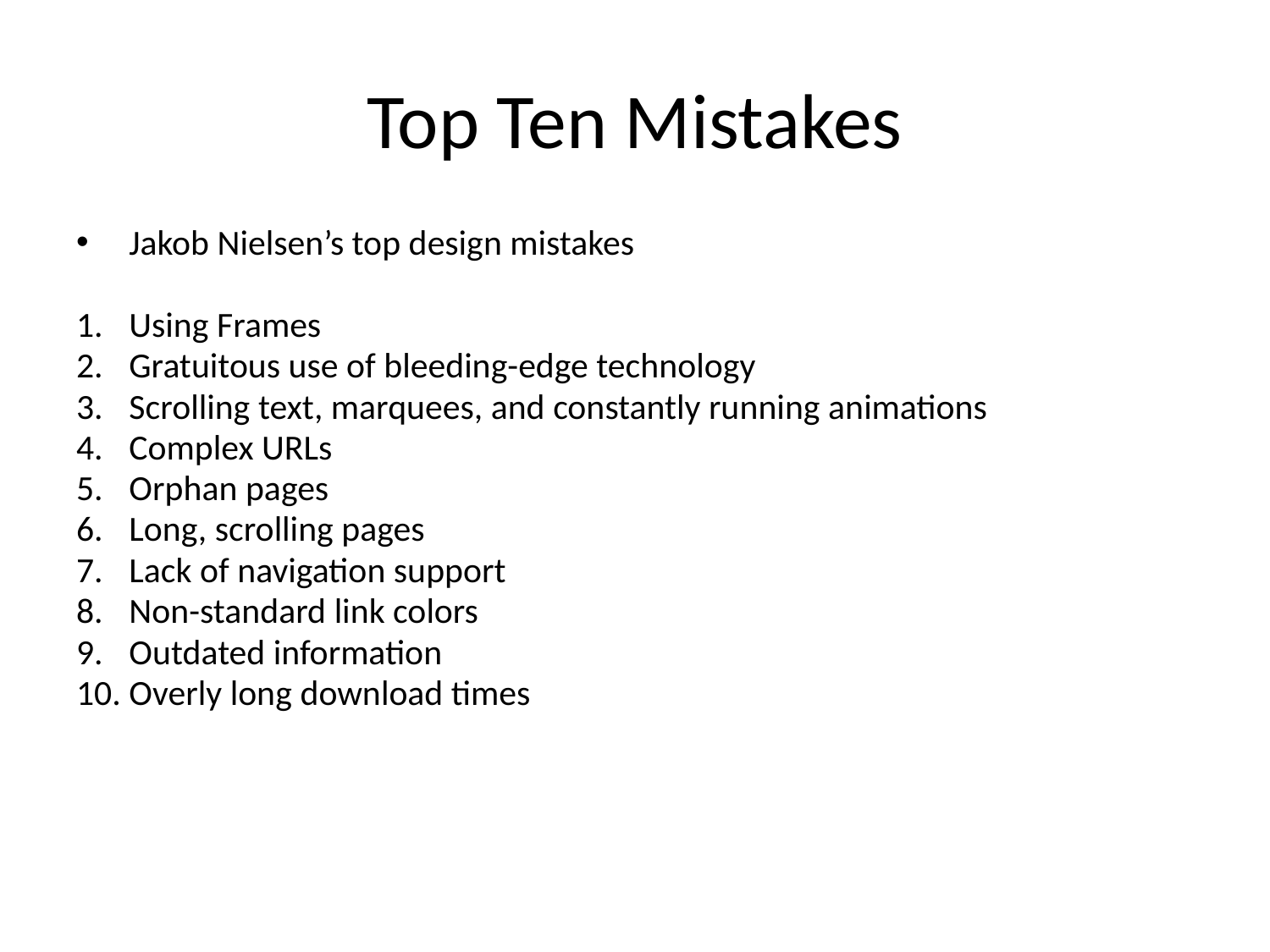

# Top Ten Mistakes
Jakob Nielsen’s top design mistakes

Using Frames
Gratuitous use of bleeding-edge technology
Scrolling text, marquees, and constantly running animations
Complex URLs
Orphan pages
Long, scrolling pages
Lack of navigation support
Non-standard link colors
Outdated information
Overly long download times